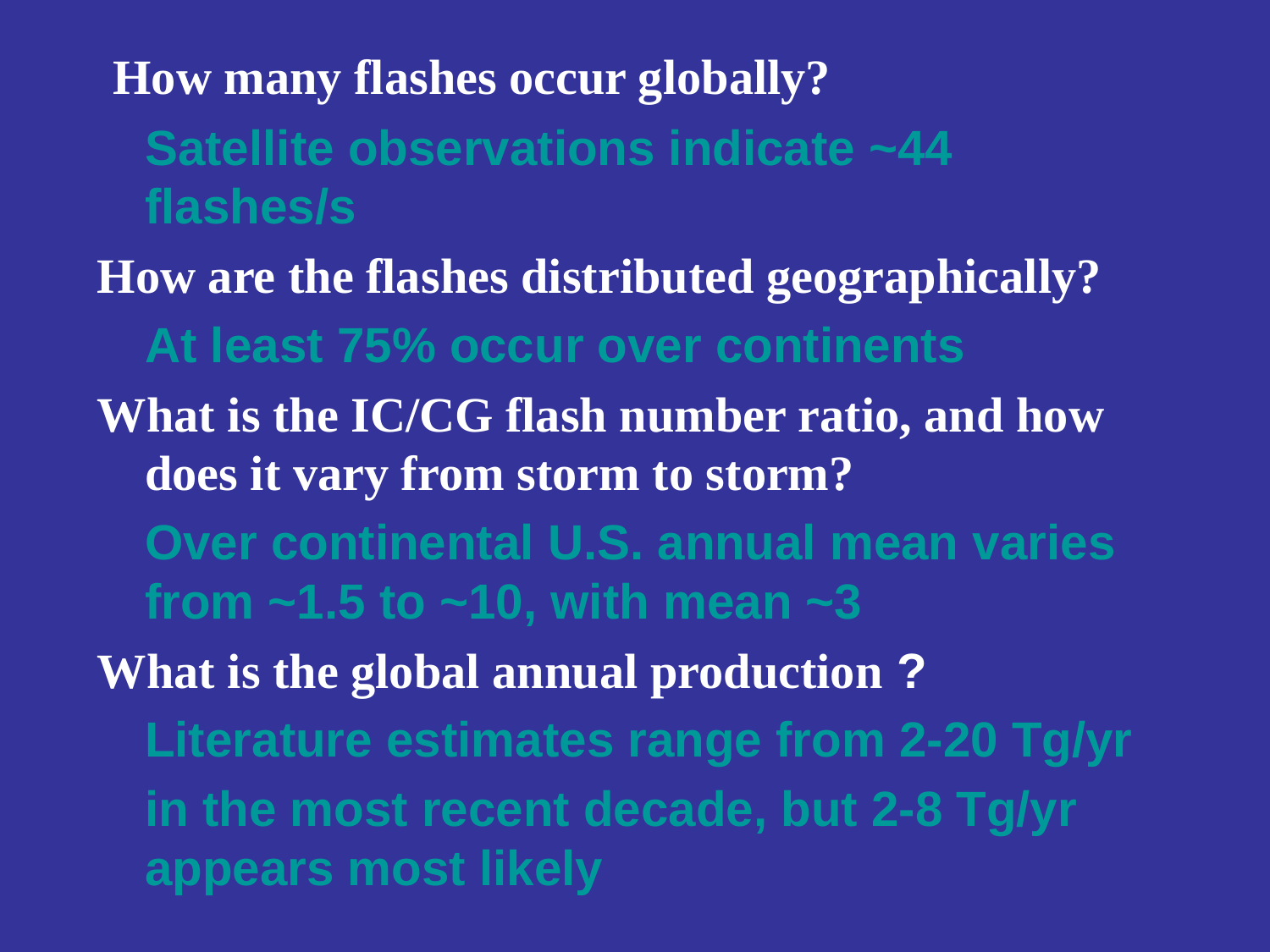

#
 How many flashes occur globally?
	Satellite observations indicate ~44 flashes/s
How are the flashes distributed geographically?
	At least 75% occur over continents
What is the IC/CG flash number ratio, and how does it vary from storm to storm?
	Over continental U.S. annual mean varies from ~1.5 to ~10, with mean ~3
What is the global annual production ?
	Literature estimates range from 2-20 Tg/yr
	in the most recent decade, but 2-8 Tg/yr appears most likely